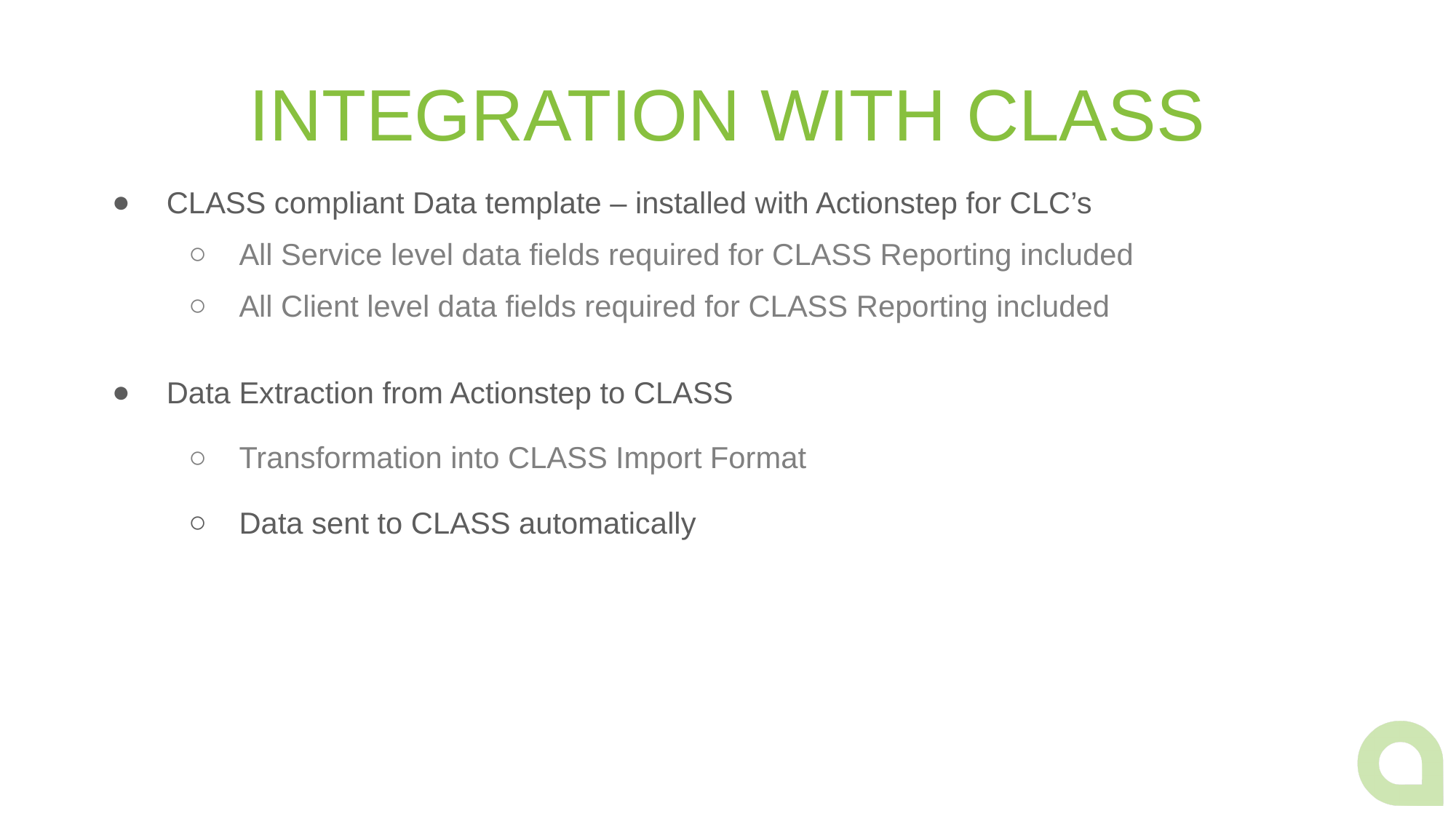

# INTEGRATION WITH CLASS
CLASS compliant Data template – installed with Actionstep for CLC’s
All Service level data fields required for CLASS Reporting included
All Client level data fields required for CLASS Reporting included

Data Extraction from Actionstep to CLASS
Transformation into CLASS Import Format
Data sent to CLASS automatically